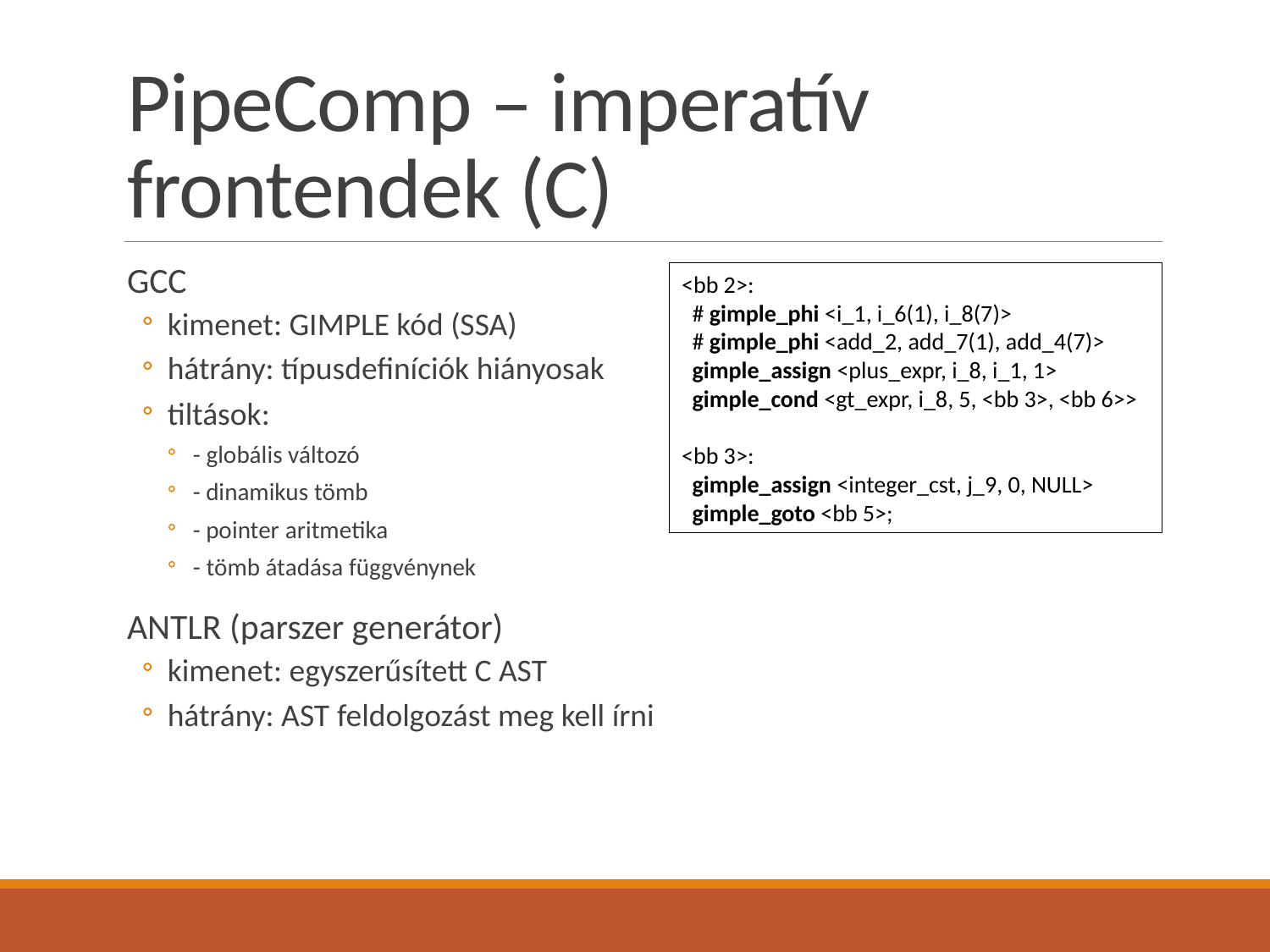

# PipeComp – imperatív frontendek (C)
GCC
kimenet: GIMPLE kód (SSA)
hátrány: típusdefiníciók hiányosak
tiltások:
- globális változó
- dinamikus tömb
- pointer aritmetika
- tömb átadása függvénynek
ANTLR (parszer generátor)
kimenet: egyszerűsített C AST
hátrány: AST feldolgozást meg kell írni

<bb 2>:
  # gimple_phi <i_1, i_6(1), i_8(7)>
  # gimple_phi <add_2, add_7(1), add_4(7)>
  gimple_assign <plus_expr, i_8, i_1, 1>
  gimple_cond <gt_expr, i_8, 5, <bb 3>, <bb 6>>

<bb 3>:
  gimple_assign <integer_cst, j_9, 0, NULL>
  gimple_goto <bb 5>;